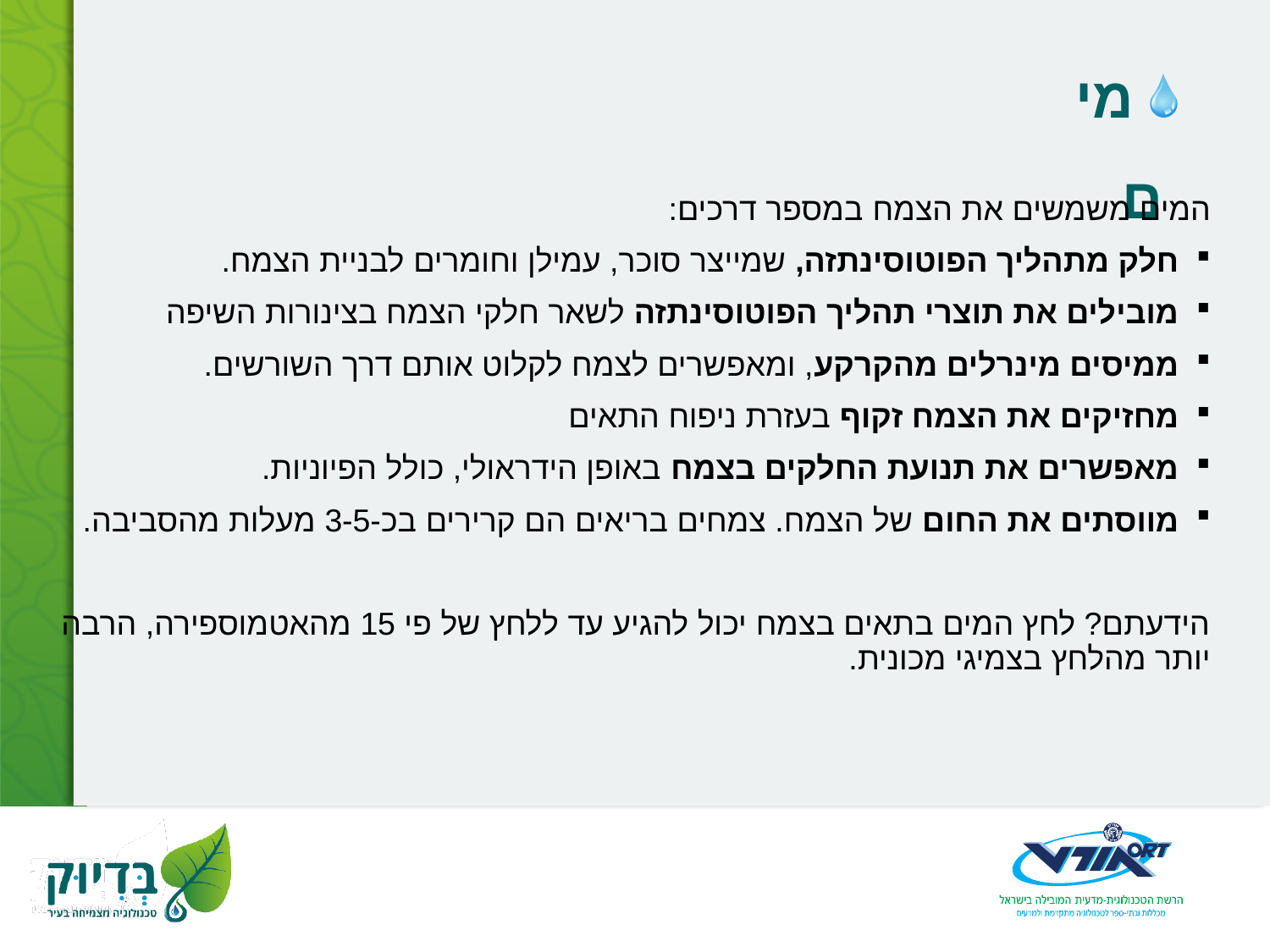

# מים
המים משמשים את הצמח במספר דרכים:
חלק מתהליך הפוטוסינתזה, שמייצר סוכר, עמילן וחומרים לבניית הצמח.
מובילים את תוצרי תהליך הפוטוסינתזה לשאר חלקי הצמח בצינורות השיפה
ממיסים מינרלים מהקרקע, ומאפשרים לצמח לקלוט אותם דרך השורשים.
מחזיקים את הצמח זקוף בעזרת ניפוח התאים
מאפשרים את תנועת החלקים בצמח באופן הידראולי, כולל הפיוניות.
מווסתים את החום של הצמח. צמחים בריאים הם קרירים בכ-3-5 מעלות מהסביבה.

הידעתם? לחץ המים בתאים בצמח יכול להגיע עד ללחץ של פי 15 מהאטמוספירה, הרבה יותר מהלחץ בצמיגי מכונית.